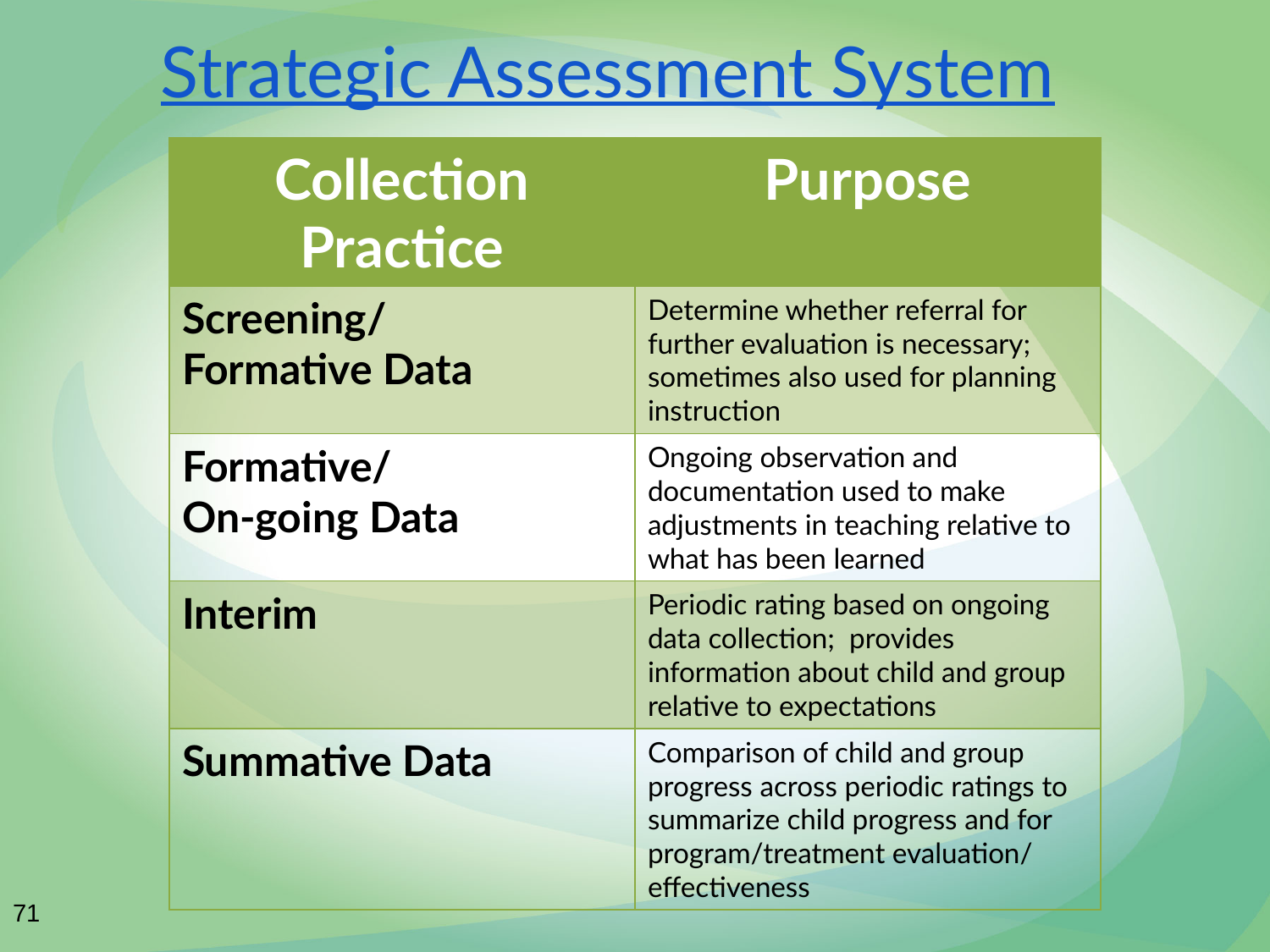

# Strategic Assessment System
| Collection Practice | Purpose |
| --- | --- |
| Screening/ Formative Data | Determine whether referral for further evaluation is necessary; sometimes also used for planning instruction |
| Formative/ On-going Data | Ongoing observation and documentation used to make adjustments in teaching relative to what has been learned |
| Interim | Periodic rating based on ongoing data collection; provides information about child and group relative to expectations |
| Summative Data | Comparison of child and group progress across periodic ratings to summarize child progress and for program/treatment evaluation/ effectiveness |
71